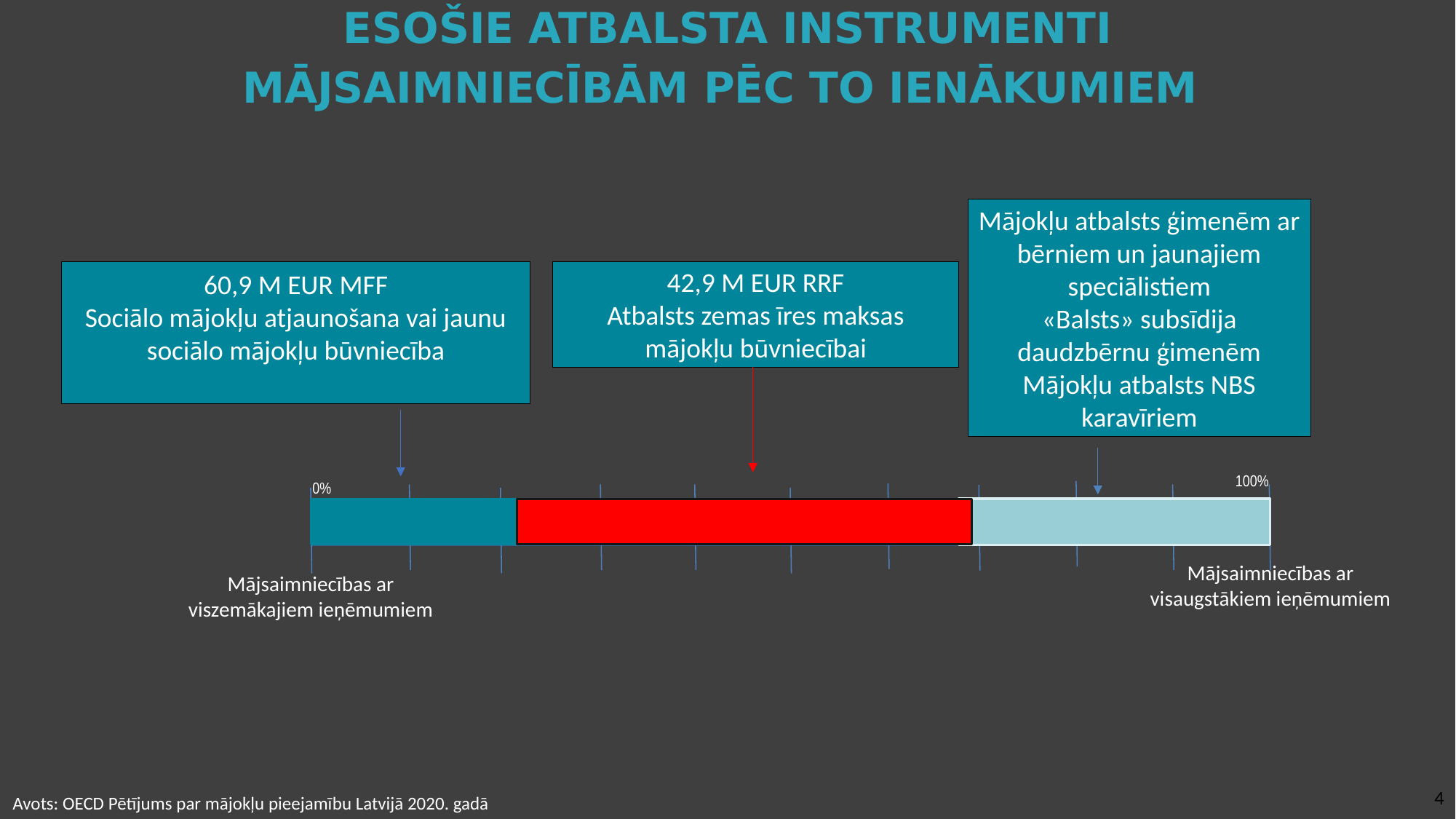

Esošie Atbalsta instrumenti
Mājsaimniecībām pēc to ienākumiem
Mājokļu atbalsts ģimenēm ar bērniem un jaunajiem speciālistiem
«Balsts» subsīdija daudzbērnu ģimenēm
Mājokļu atbalsts NBS karavīriem
60,9 M EUR MFF
Sociālo mājokļu atjaunošana vai jaunu sociālo mājokļu būvniecība

42,9 M EUR RRF
Atbalsts zemas īres maksas mājokļu būvniecībai
100%
0%

Mājsaimniecības ar visaugstākiem ieņēmumiem
Mājsaimniecības ar viszemākajiem ieņēmumiem
4
Avots: OECD Pētījums par mājokļu pieejamību Latvijā 2020. gadā